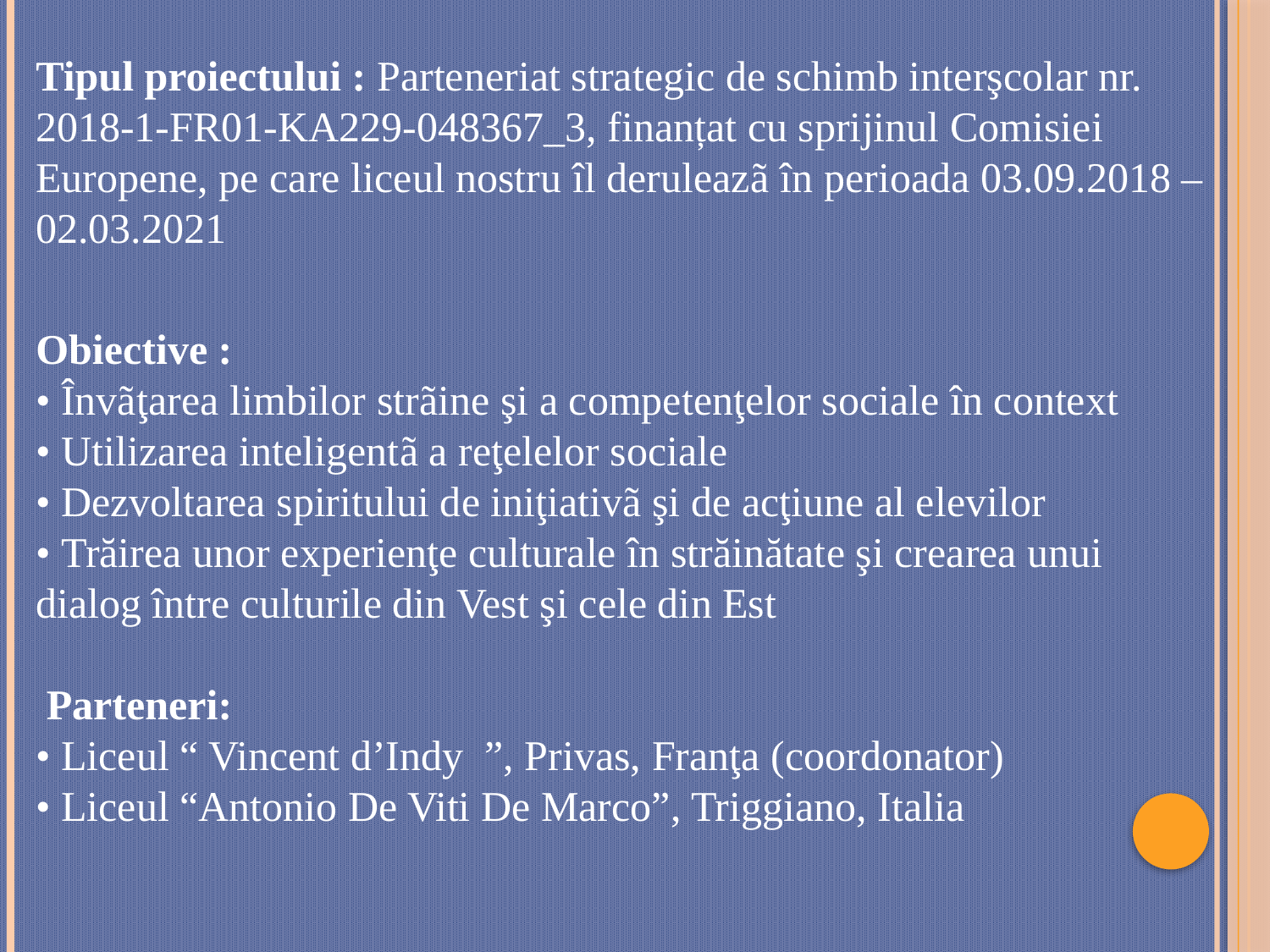

Tipul proiectului : Parteneriat strategic de schimb interşcolar nr. 2018-1-FR01-KA229-048367_3, finanțat cu sprijinul Comisiei Europene, pe care liceul nostru îl deruleazã în perioada 03.09.2018 – 02.03.2021
Obiective :
• Învãţarea limbilor strãine şi a competenţelor sociale în context
• Utilizarea inteligentã a reţelelor sociale
• Dezvoltarea spiritului de iniţiativã şi de acţiune al elevilor
• Trăirea unor experienţe culturale în străinătate şi crearea unui dialog între culturile din Vest şi cele din Est

 Parteneri:
• Liceul “ Vincent d’Indy  ”, Privas, Franţa (coordonator)
• Liceul “Antonio De Viti De Marco”, Triggiano, Italia